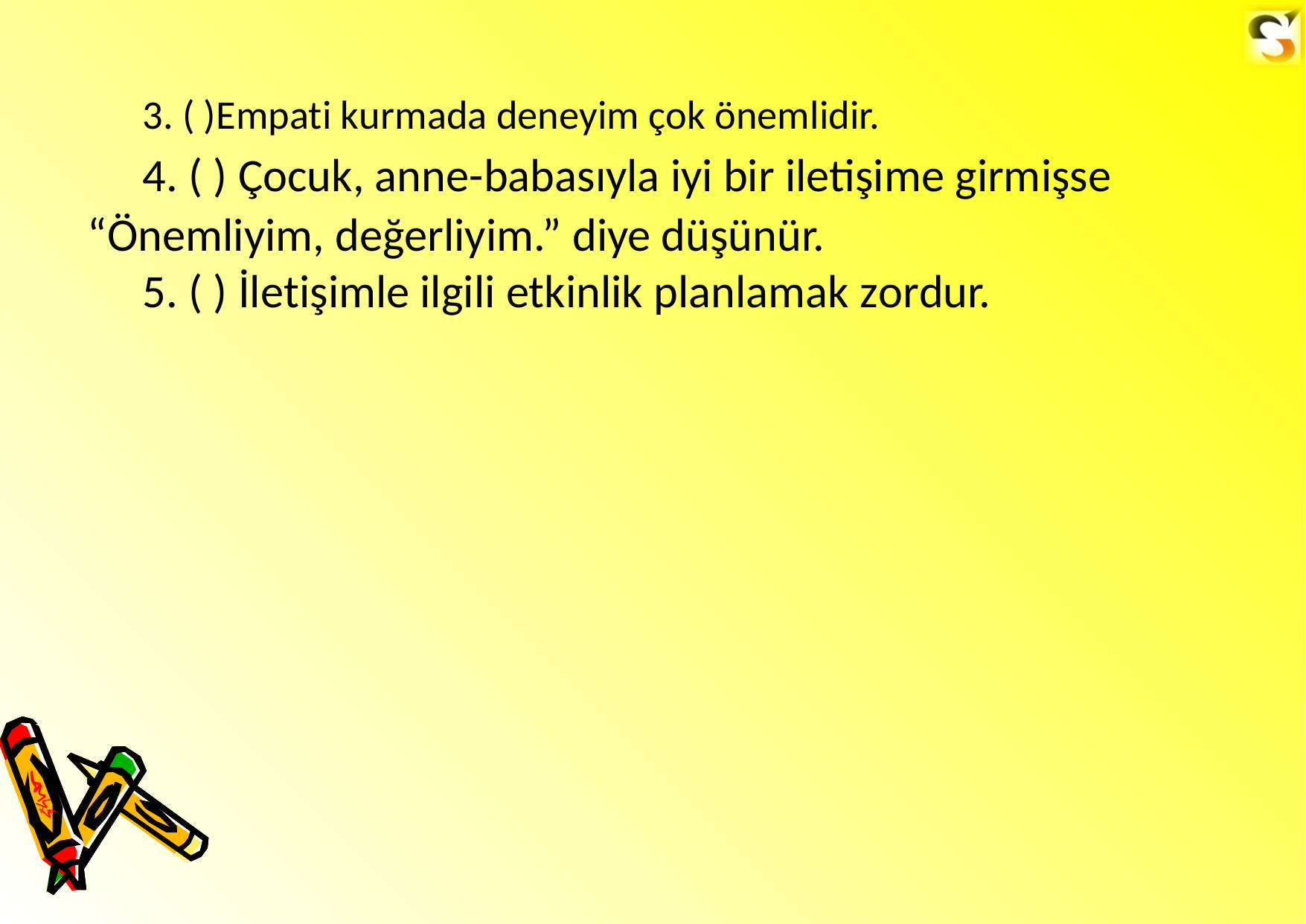

3. ( )Empati kurmada deneyim çok önemlidir.
4. ( ) Çocuk, anne-babasıyla iyi bir iletişime girmişse
“Önemliyim, değerliyim.” diye düşünür.
5. ( ) İletişimle ilgili etkinlik planlamak zordur.